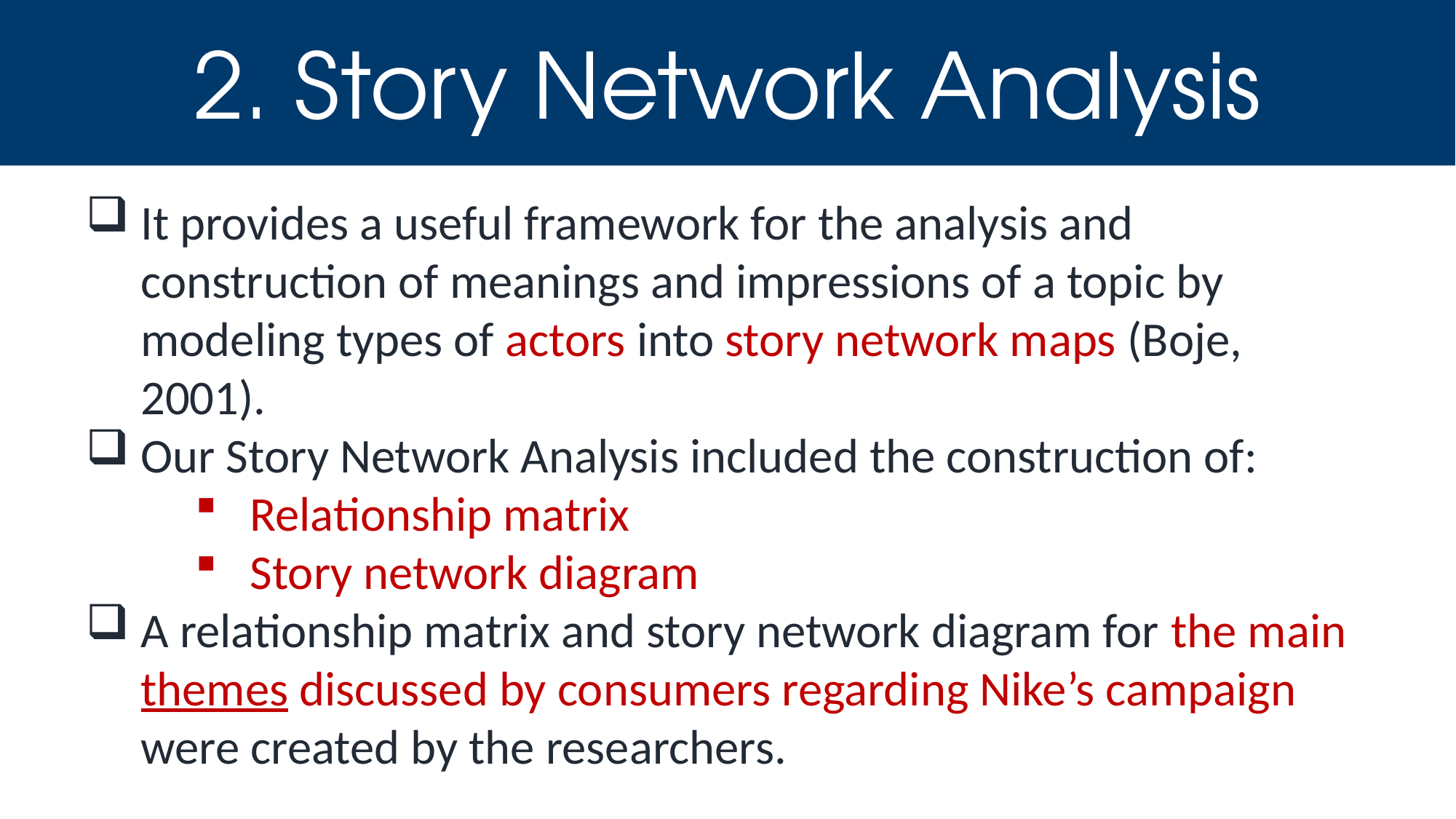

2. Story Network Analysis
It provides a useful framework for the analysis and construction of meanings and impressions of a topic by modeling types of actors into story network maps (Boje, 2001).
Our Story Network Analysis included the construction of:
Relationship matrix
Story network diagram
A relationship matrix and story network diagram for the main themes discussed by consumers regarding Nike’s campaign were created by the researchers.